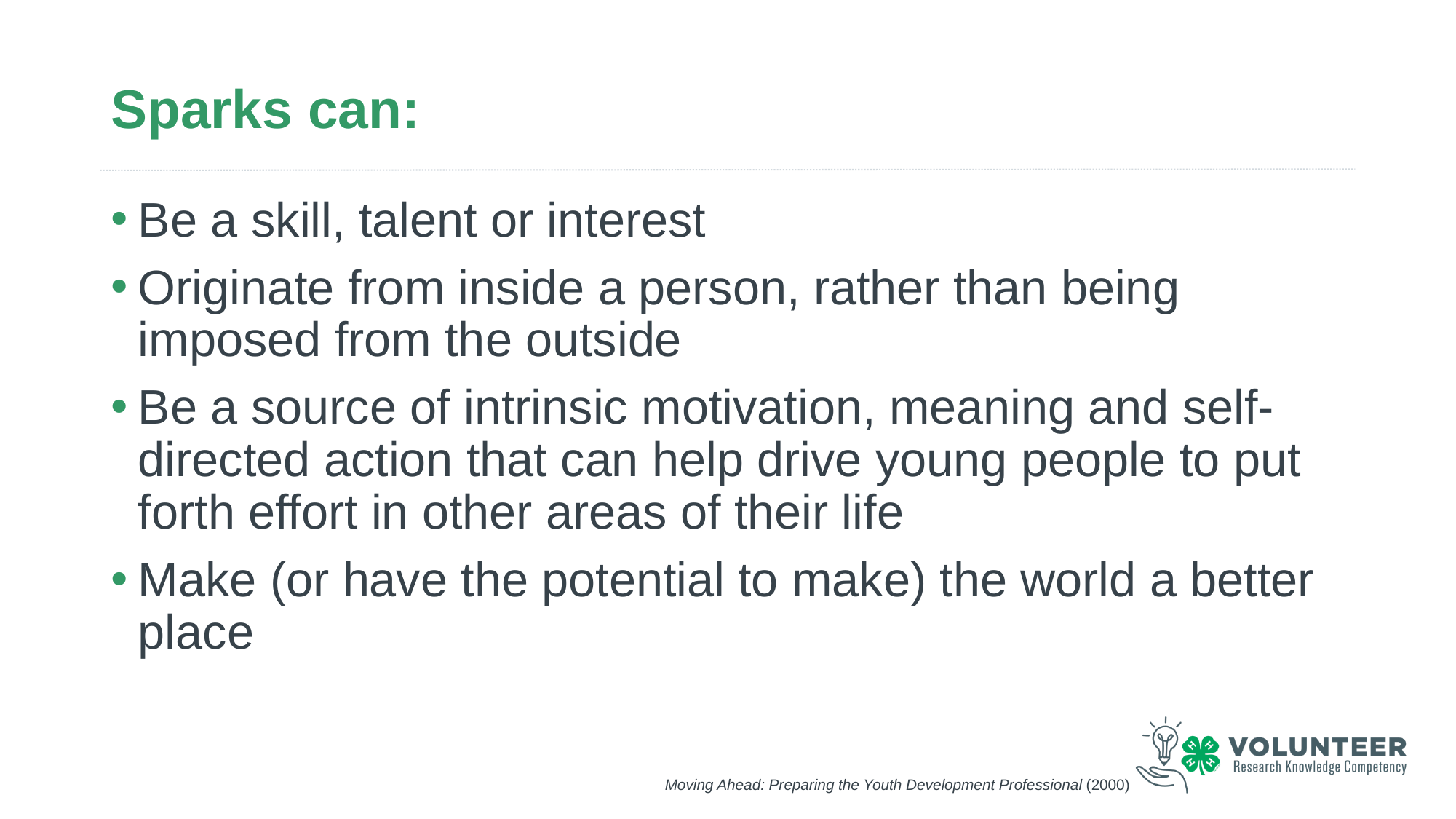

# Sparks can:
Be a skill, talent or interest
Originate from inside a person, rather than being imposed from the outside
Be a source of intrinsic motivation, meaning and self-directed action that can help drive young people to put forth effort in other areas of their life
Make (or have the potential to make) the world a better place

Moving Ahead: Preparing the Youth Development Professional (2000)